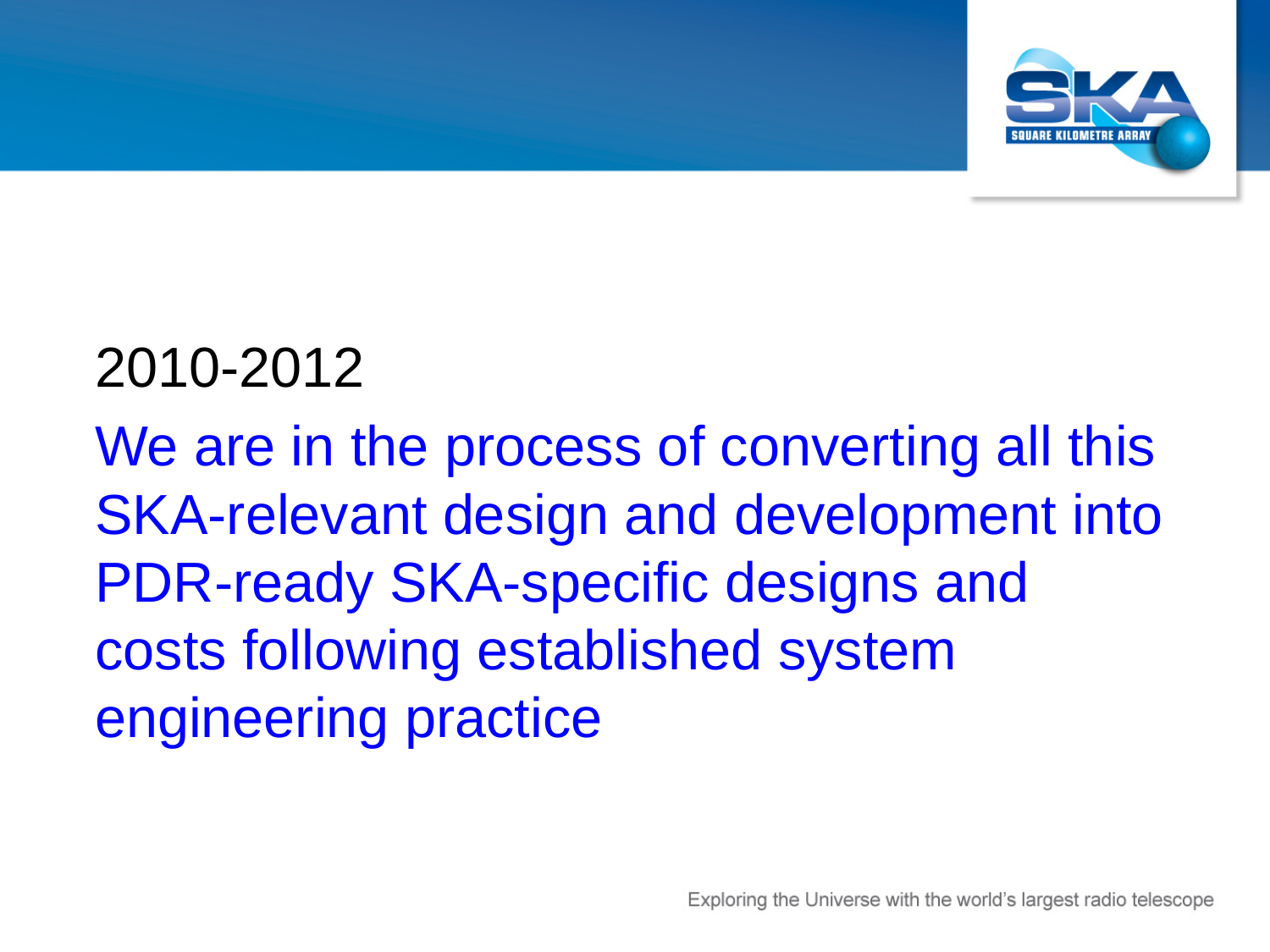

2010-2012
	We are in the process of converting all this SKA-relevant design and development into PDR-ready SKA-specific designs and costs following established system engineering practice